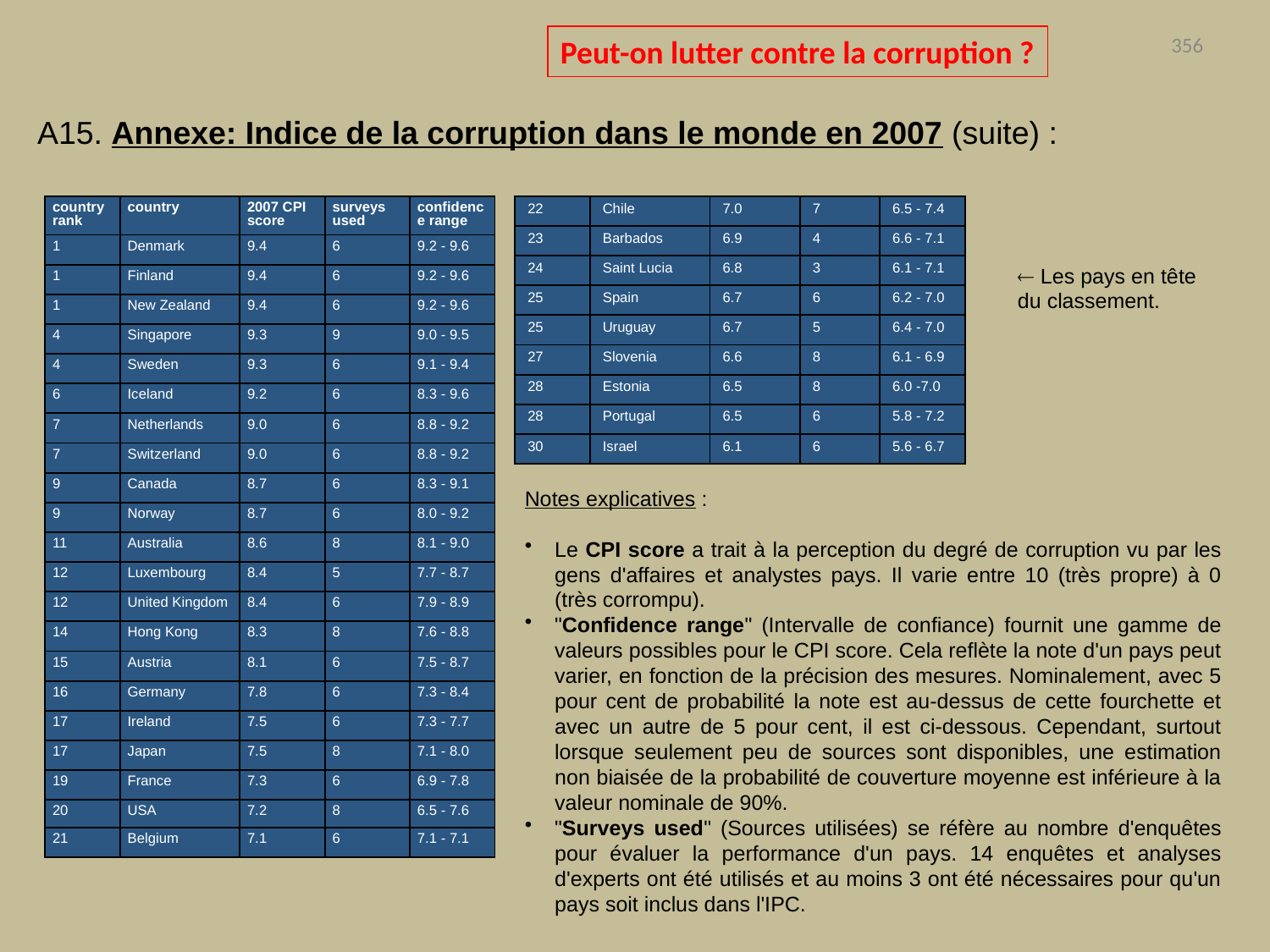

Peut-on lutter contre la corruption ?
356
A15. Annexe: Indice de la corruption dans le monde en 2007 (suite) :
| country rank | country | 2007 CPI score | surveys used | confidence range |
| --- | --- | --- | --- | --- |
| 1 | Denmark | 9.4 | 6 | 9.2 - 9.6 |
| 1 | Finland | 9.4 | 6 | 9.2 - 9.6 |
| 1 | New Zealand | 9.4 | 6 | 9.2 - 9.6 |
| 4 | Singapore | 9.3 | 9 | 9.0 - 9.5 |
| 4 | Sweden | 9.3 | 6 | 9.1 - 9.4 |
| 6 | Iceland | 9.2 | 6 | 8.3 - 9.6 |
| 7 | Netherlands | 9.0 | 6 | 8.8 - 9.2 |
| 7 | Switzerland | 9.0 | 6 | 8.8 - 9.2 |
| 9 | Canada | 8.7 | 6 | 8.3 - 9.1 |
| 9 | Norway | 8.7 | 6 | 8.0 - 9.2 |
| 11 | Australia | 8.6 | 8 | 8.1 - 9.0 |
| 12 | Luxembourg | 8.4 | 5 | 7.7 - 8.7 |
| 12 | United Kingdom | 8.4 | 6 | 7.9 - 8.9 |
| 14 | Hong Kong | 8.3 | 8 | 7.6 - 8.8 |
| 15 | Austria | 8.1 | 6 | 7.5 - 8.7 |
| 16 | Germany | 7.8 | 6 | 7.3 - 8.4 |
| 17 | Ireland | 7.5 | 6 | 7.3 - 7.7 |
| 17 | Japan | 7.5 | 8 | 7.1 - 8.0 |
| 19 | France | 7.3 | 6 | 6.9 - 7.8 |
| 20 | USA | 7.2 | 8 | 6.5 - 7.6 |
| 21 | Belgium | 7.1 | 6 | 7.1 - 7.1 |
| 22 | Chile | 7.0 | 7 | 6.5 - 7.4 |
| --- | --- | --- | --- | --- |
| 23 | Barbados | 6.9 | 4 | 6.6 - 7.1 |
| 24 | Saint Lucia | 6.8 | 3 | 6.1 - 7.1 |
| 25 | Spain | 6.7 | 6 | 6.2 - 7.0 |
| 25 | Uruguay | 6.7 | 5 | 6.4 - 7.0 |
| 27 | Slovenia | 6.6 | 8 | 6.1 - 6.9 |
| 28 | Estonia | 6.5 | 8 | 6.0 -7.0 |
| 28 | Portugal | 6.5 | 6 | 5.8 - 7.2 |
| 30 | Israel | 6.1 | 6 | 5.6 - 6.7 |
← Les pays en tête du classement.
Notes explicatives :

Le CPI score a trait à la perception du degré de corruption vu par les gens d'affaires et analystes pays. Il varie entre 10 (très propre) à 0 (très corrompu).
"Confidence range" (Intervalle de confiance) fournit une gamme de valeurs possibles pour le CPI score. Cela reflète la note d'un pays peut varier, en fonction de la précision des mesures. Nominalement, avec 5 pour cent de probabilité la note est au-dessus de cette fourchette et avec un autre de 5 pour cent, il est ci-dessous. Cependant, surtout lorsque seulement peu de sources sont disponibles, une estimation non biaisée de la probabilité de couverture moyenne est inférieure à la valeur nominale de 90%.
"Surveys used" (Sources utilisées) se réfère au nombre d'enquêtes pour évaluer la performance d'un pays. 14 enquêtes et analyses d'experts ont été utilisés et au moins 3 ont été nécessaires pour qu'un pays soit inclus dans l'IPC.